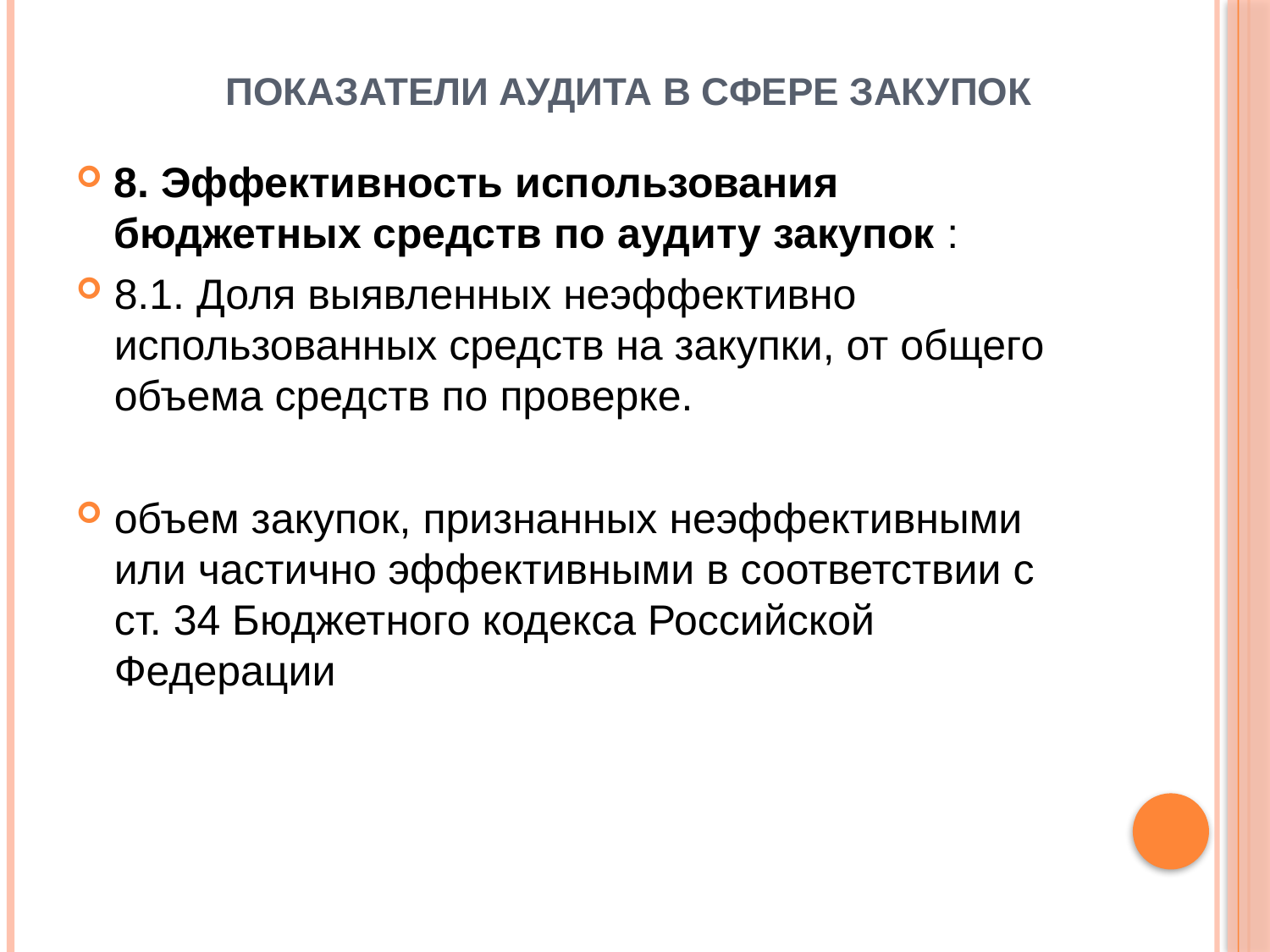

# Показатели аудита в сфере закупок
8. Эффективность использования бюджетных средств по аудиту закупок :
8.1. Доля выявленных неэффективно использованных средств на закупки, от общего объема средств по проверке.

объем закупок, признанных неэффективными или частично эффективными в соответствии с ст. 34 Бюджетного кодекса Российской Федерации